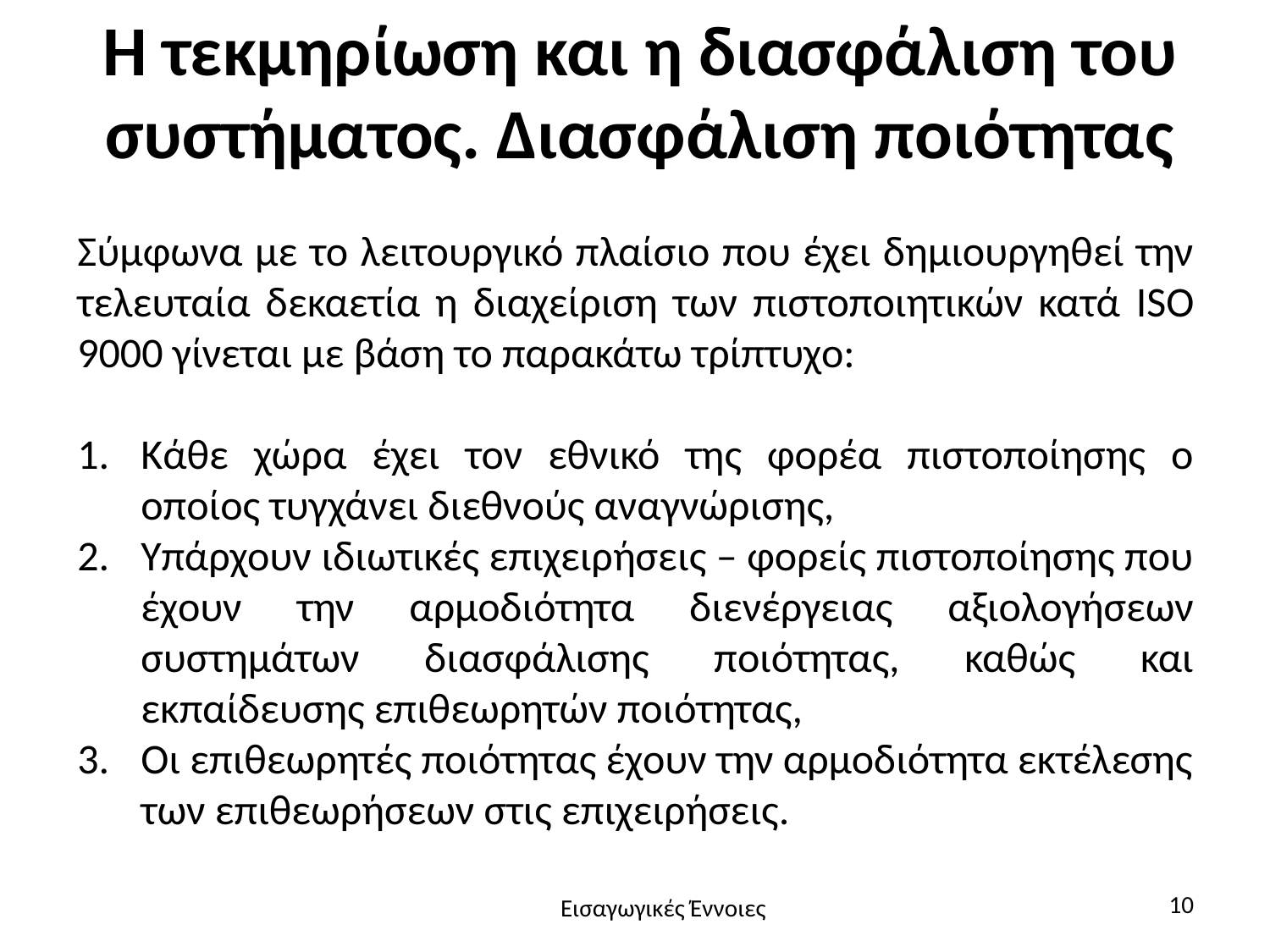

# Η τεκμηρίωση και η διασφάλιση του συστήματος. Διασφάλιση ποιότητας
Σύμφωνα με το λειτουργικό πλαίσιο που έχει δημιουργηθεί την τελευταία δεκαετία η διαχείριση των πιστοποιητικών κατά ISO 9000 γίνεται με βάση το παρακάτω τρίπτυχο:

Κάθε χώρα έχει τον εθνικό της φορέα πιστοποίησης ο οποίος τυγχάνει διεθνούς αναγνώρισης,
Υπάρχουν ιδιωτικές επιχειρήσεις – φορείς πιστοποίησης που έχουν την αρμοδιότητα διενέργειας αξιολογήσεων συστημάτων διασφάλισης ποιότητας, καθώς και εκπαίδευσης επιθεωρητών ποιότητας,
Οι επιθεωρητές ποιότητας έχουν την αρμοδιότητα εκτέλεσης των επιθεωρήσεων στις επιχειρήσεις.
10
Εισαγωγικές Έννοιες